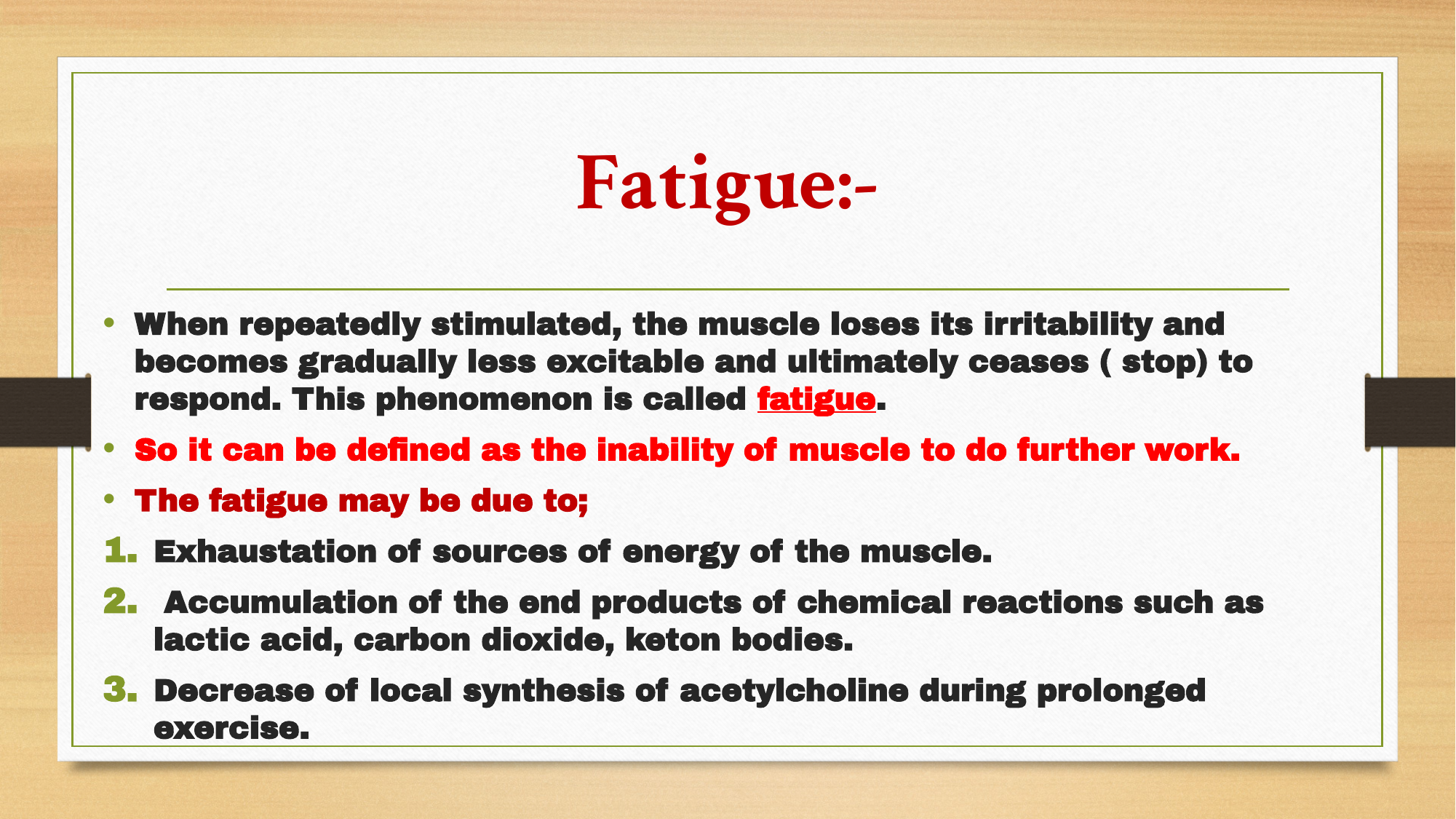

# Fatigue:-
When repeatedly stimulated, the muscle loses its irritability and becomes gradually less excitable and ultimately ceases ( stop) to respond. This phenomenon is called fatigue.
So it can be defined as the inability of muscle to do further work.
The fatigue may be due to;
Exhaustation of sources of energy of the muscle.
 Accumulation of the end products of chemical reactions such as lactic acid, carbon dioxide, keton bodies.
Decrease of local synthesis of acetylcholine during prolonged exercise.